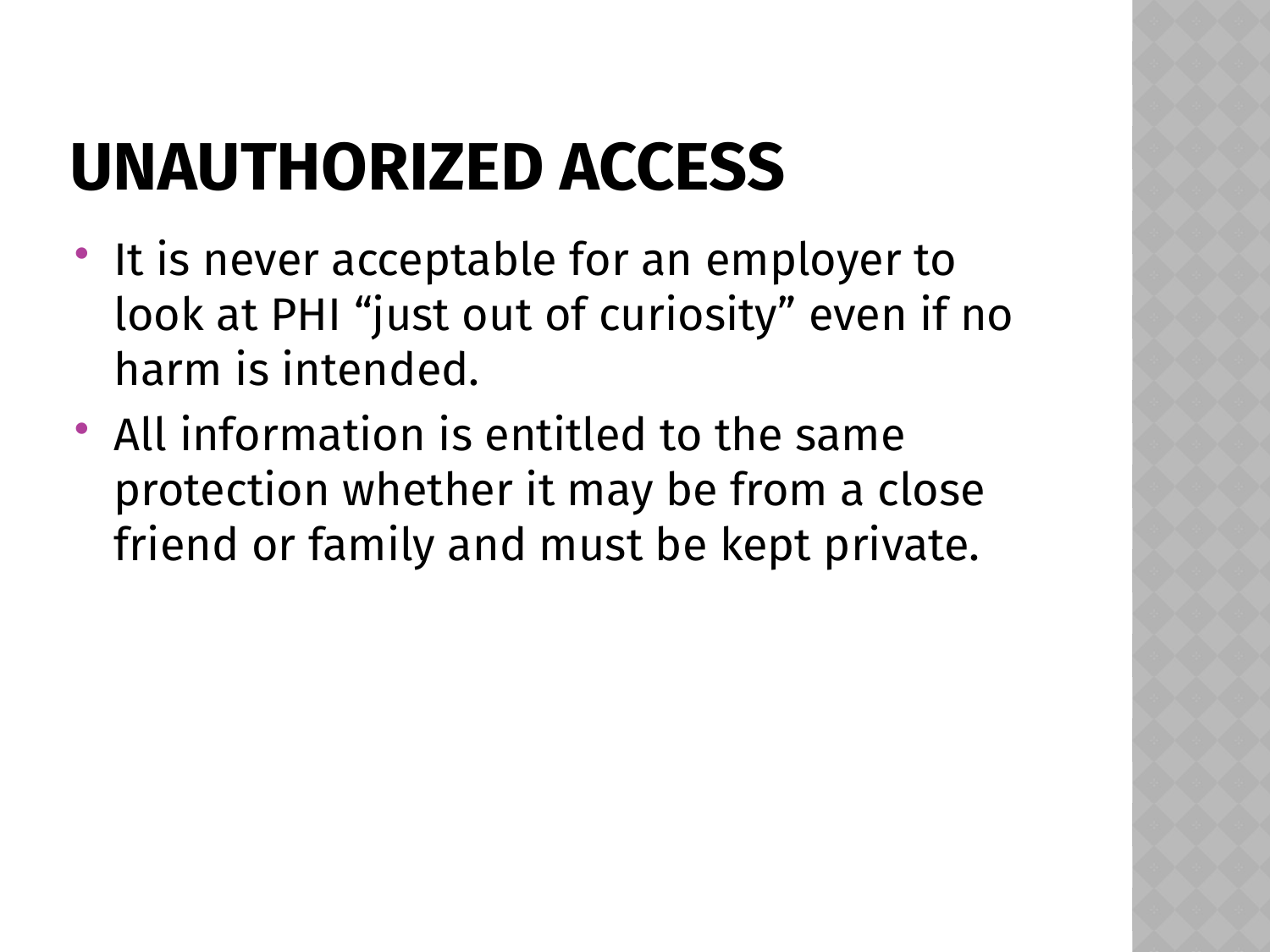

# Unauthorized Access
It is never acceptable for an employer to look at PHI “just out of curiosity” even if no harm is intended.
All information is entitled to the same protection whether it may be from a close friend or family and must be kept private.